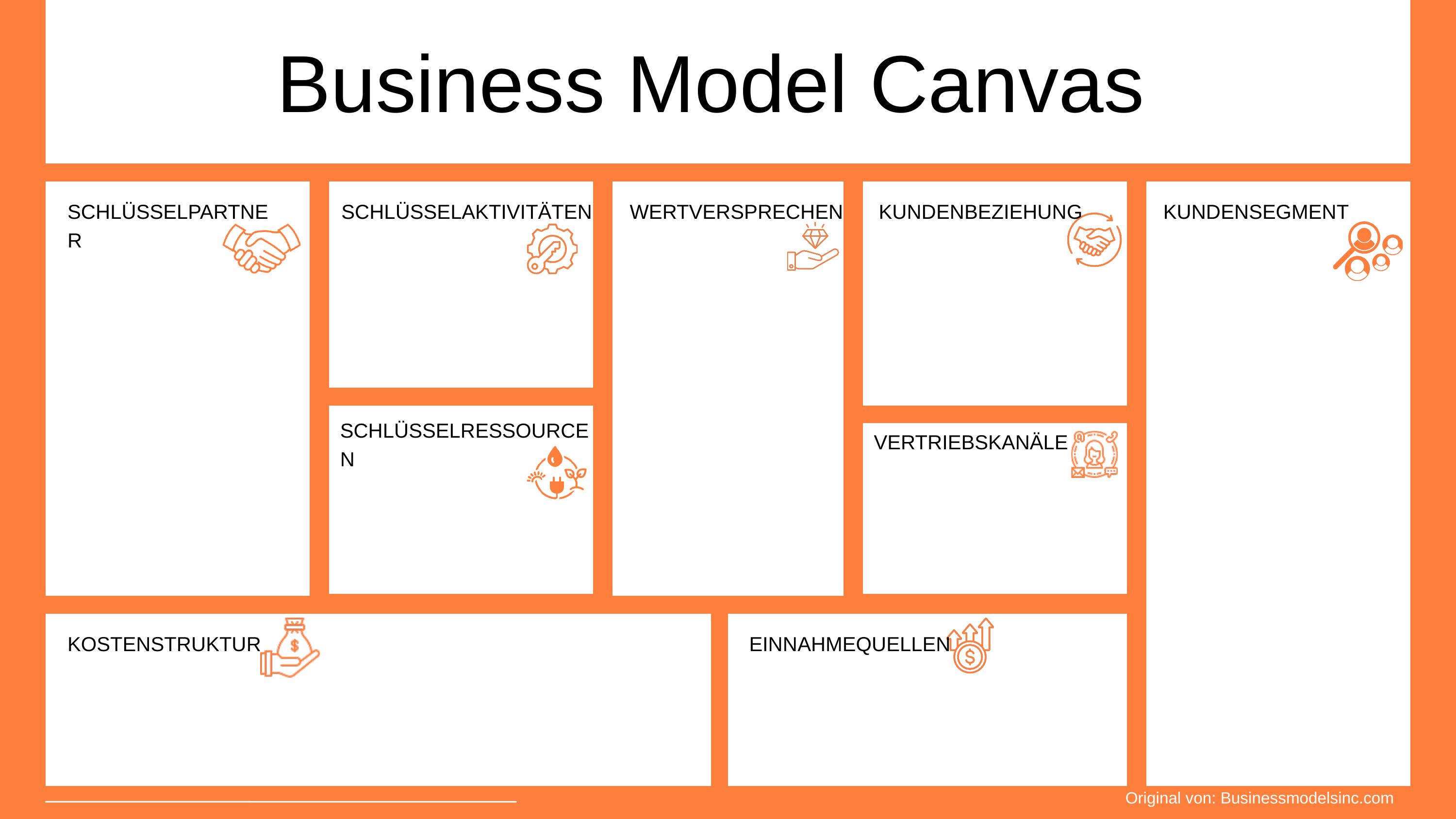

Business Model Canvas

SCHLÜSSELPARTNER
SCHLÜSSELAKTIVITÄTEN
WERTVERSPRECHEN
KUNDENBEZIEHUNG
KUNDENSEGMENT

SCHLÜSSELRESSOURCEN

VERTRIEBSKANÄLE

KOSTENSTRUKTUR
EINNAHMEQUELLEN
Original von: Businessmodelsinc.com